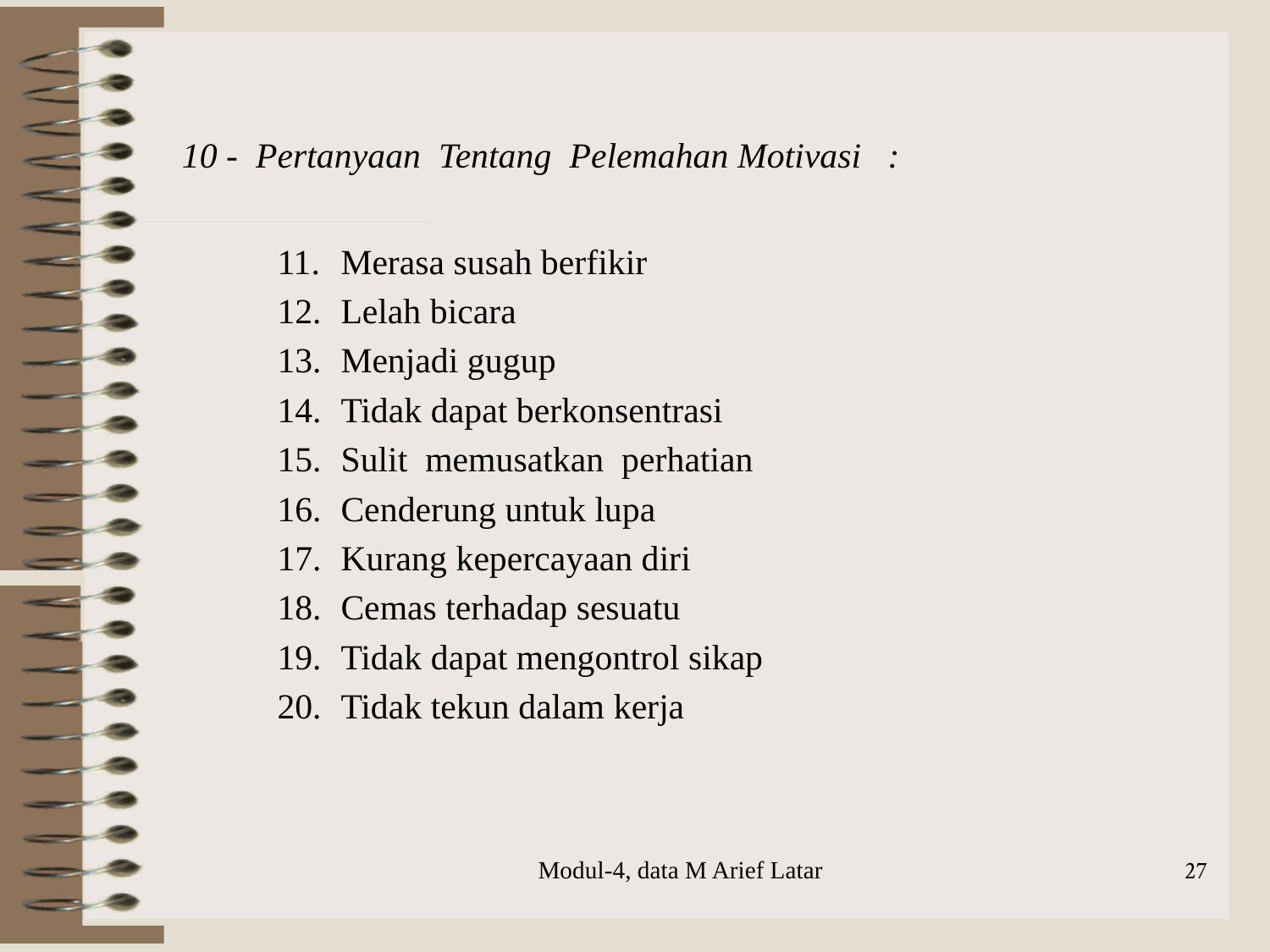

10 -  Pertanyaan  Tentang  Pelemahan Motivasi   :
Merasa susah berfikir
Lelah bicara
Menjadi gugup
Tidak dapat berkonsentrasi
Sulit  memusatkan  perhatian
Cenderung untuk lupa
Kurang kepercayaan diri
Cemas terhadap sesuatu
Tidak dapat mengontrol sikap
Tidak tekun dalam kerja
Modul-4, data M Arief Latar
27